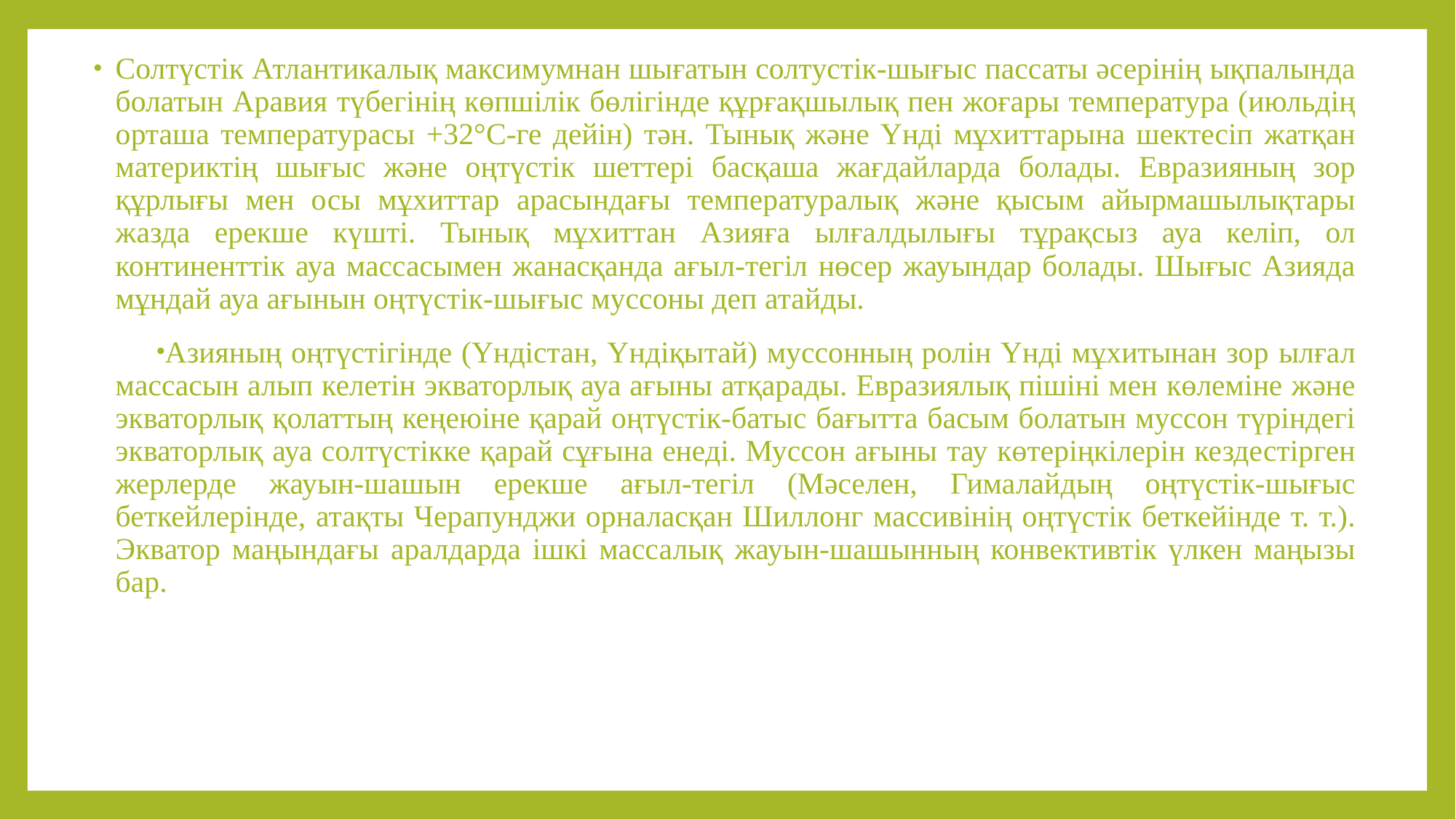

Солтүстік Атлантикалық максимумнан шығатын солтустік-шығыс пассаты әсерінің ықпалында болатын Аравия түбегінің көпшілік бөлігінде құрғақшылық пен жоғары температура (июльдің орташа температурасы +32°С-ге дейін) тән. Тынық және Үнді мұхиттарына шектесіп жатқан материктің шығыс және оңтүстік шеттері басқаша жағдайларда болады. Евразияның зор құрлығы мен осы мұхиттар арасындағы температуралық және қысым айырмашылықтары жазда ерекше күшті. Тынық мұхиттан Азияға ылғалдылығы тұрақсыз ауа келіп, ол континенттік ауа массасымен жанасқанда ағыл-тегіл нөсер жауындар болады. Шығыс Азияда мұндай ауа ағынын оңтүстік-шығыс муссоны деп атайды.
Азияның оңтүстігінде (Үндістан, Үндіқытай) муссонның ролін Үнді мұхитынан зор ылғал массасын алып келетін экваторлық ауа ағыны атқарады. Евразиялық пішіні мен көлеміне және экваторлық қолаттың кеңеюіне қарай оңтүстік-батыс бағытта басым болатын муссон түріндегі экваторлық ауа солтүстікке қарай сұғына енеді. Муссон ағыны тау көтеріңкілерін кездестірген жерлерде жауын-шашын ерекше ағыл-тегіл (Мәселен, Гималайдың оңтүстік-шығыс беткейлерінде, атақты Черапунджи орналасқан Шиллонг массивінің оңтүстік беткейінде т. т.). Экватор маңындағы аралдарда ішкі массалық жауын-шашынның конвективтік үлкен маңызы бар.